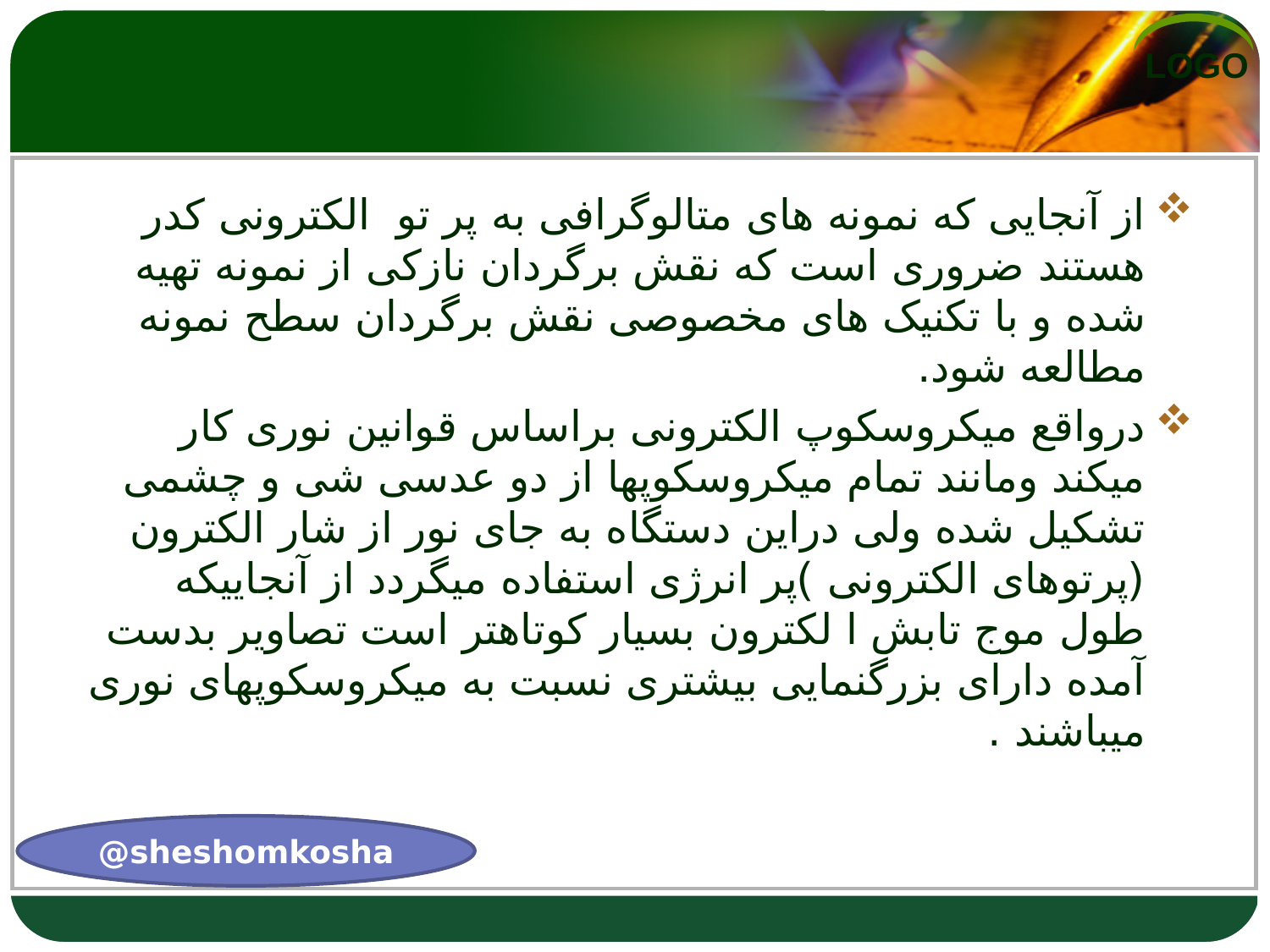

#
از آنجایی که نمونه های متالوگرافی به پر تو  الکترونی کدر هستند ضروری است که نقش برگردان نازکی از نمونه تهیه شده و با تکنیک های مخصوصی نقش برگردان سطح نمونه مطالعه شود.
درواقع میکروسکوپ الکترونی براساس قوانین نوری کار میکند ومانند تمام میکروسکوپها از دو عدسی شی و چشمی تشکیل شده ولی دراین دستگاه به جای نور از شار الکترون (پرتوهای الکترونی )پر انرژی استفاده میگردد از آنجاییکه طول موج تابش ا لکترون بسیار کوتاهتر است تصاویر بدست آمده دارای بزرگنمایی بیشتری نسبت به میکروسکوپهای نوری میباشند .
@sheshomkosha